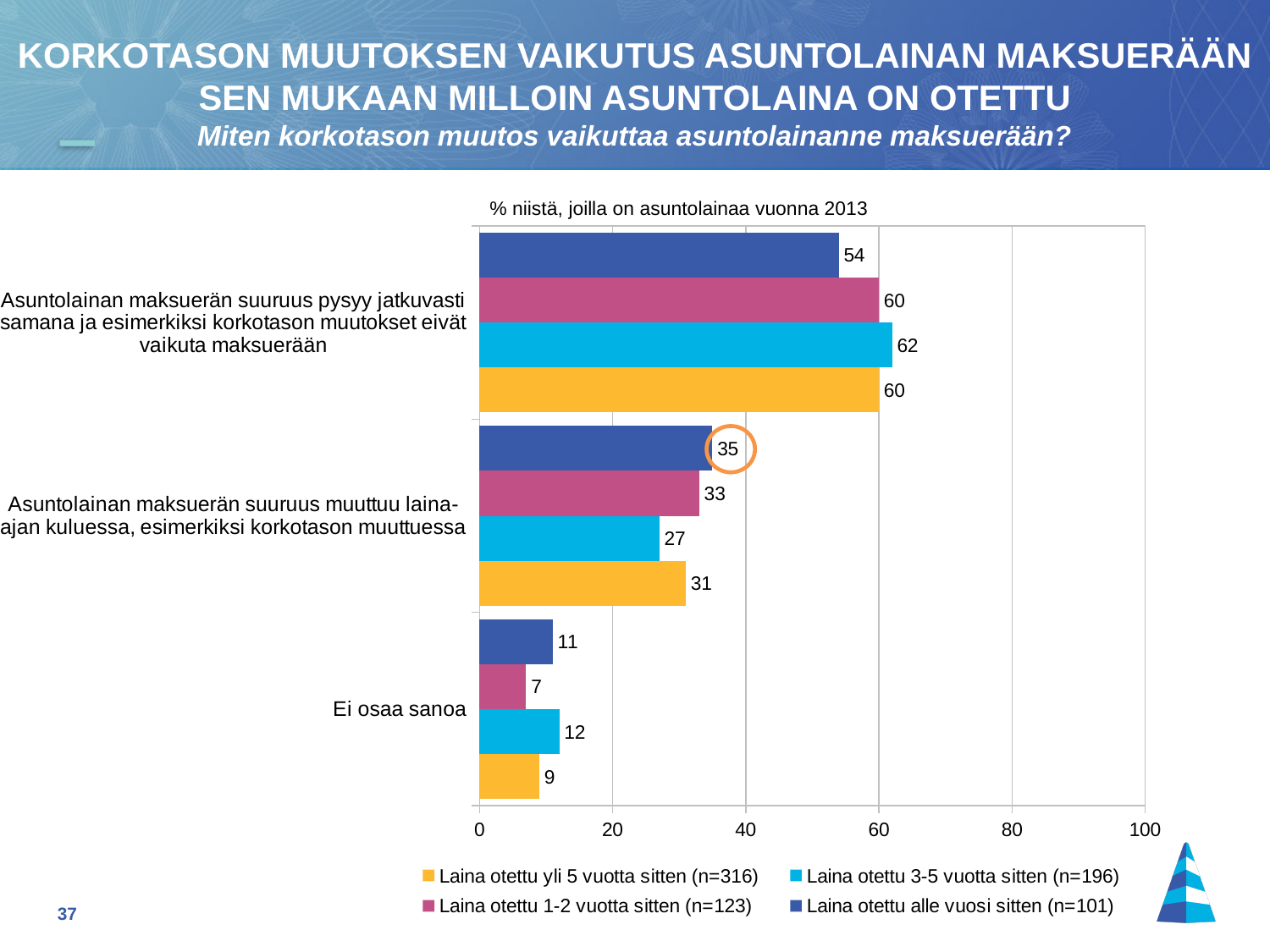

KORKOTASON MUUTOKSEN VAIKUTUS ASUNTOLAINAN MAKSUERÄÄN SEN MUKAAN MILLOIN ASUNTOLAINA ON OTETTU
Miten korkotason muutos vaikuttaa asuntolainanne maksuerään?
% niistä, joilla on asuntolainaa vuonna 2013

### Chart

| Category | Laina otettu alle vuosi sitten (n=101) | Laina otettu 1-2 vuotta sitten (n=123) | Laina otettu 3-5 vuotta sitten (n=196) | Laina otettu yli 5 vuotta sitten (n=316) |
|---|---|---|---|---|
| Asuntolainan maksuerän suuruus pysyy jatkuvasti samana ja esimerkiksi korkotason muutokset eivät vaikuta maksuerään | 54.0 | 60.0 | 62.0 | 60.0 |
| Asuntolainan maksuerän suuruus muuttuu laina-ajan kuluessa, esimerkiksi korkotason muuttuessa | 35.0 | 33.0 | 27.0 | 31.0 |
| Ei osaa sanoa | 11.0 | 7.0 | 12.0 | 9.0 |